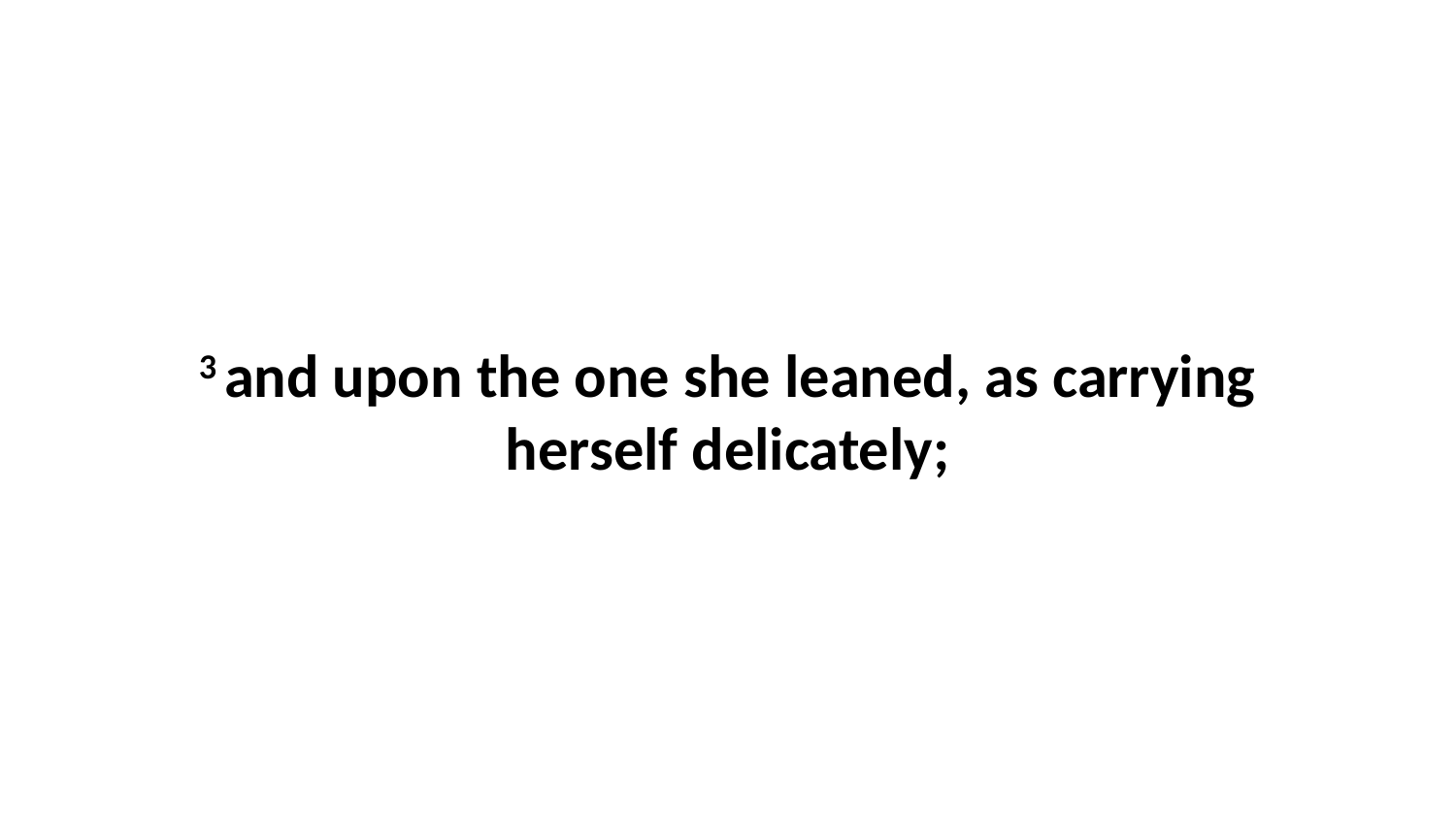

3 and upon the one she leaned, as carrying herself delicately;